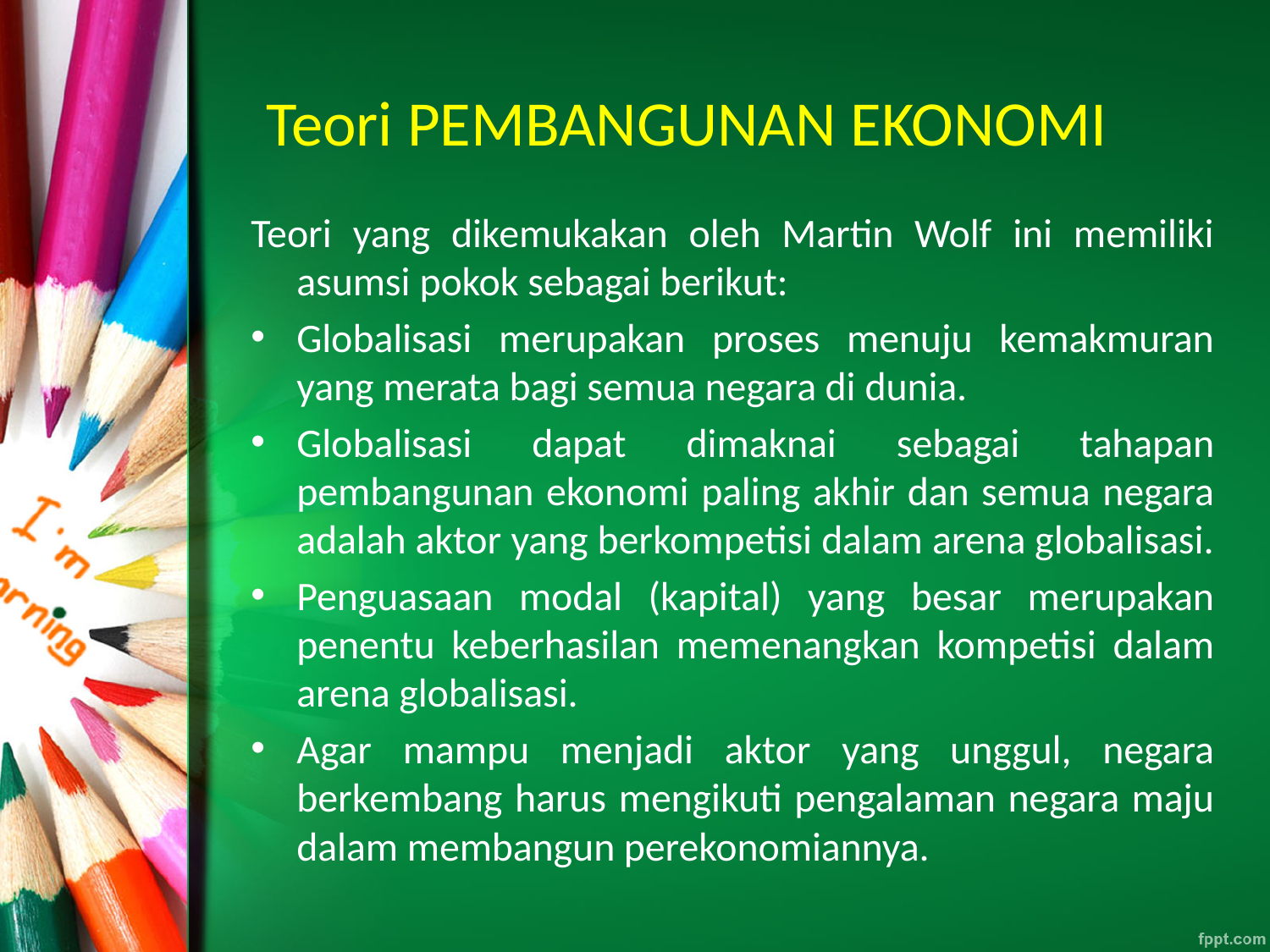

# Teori PEMBANGUNAN EKONOMI
Teori yang dikemukakan oleh Martin Wolf ini memiliki asumsi pokok sebagai berikut:
Globalisasi merupakan proses menuju kemakmuran yang merata bagi semua negara di dunia.
Globalisasi dapat dimaknai sebagai tahapan pembangunan ekonomi paling akhir dan semua negara adalah aktor yang berkompetisi dalam arena globalisasi.
Penguasaan modal (kapital) yang besar merupakan penentu keberhasilan memenangkan kompetisi dalam arena globalisasi.
Agar mampu menjadi aktor yang unggul, negara berkembang harus mengikuti pengalaman negara maju dalam membangun perekonomiannya.